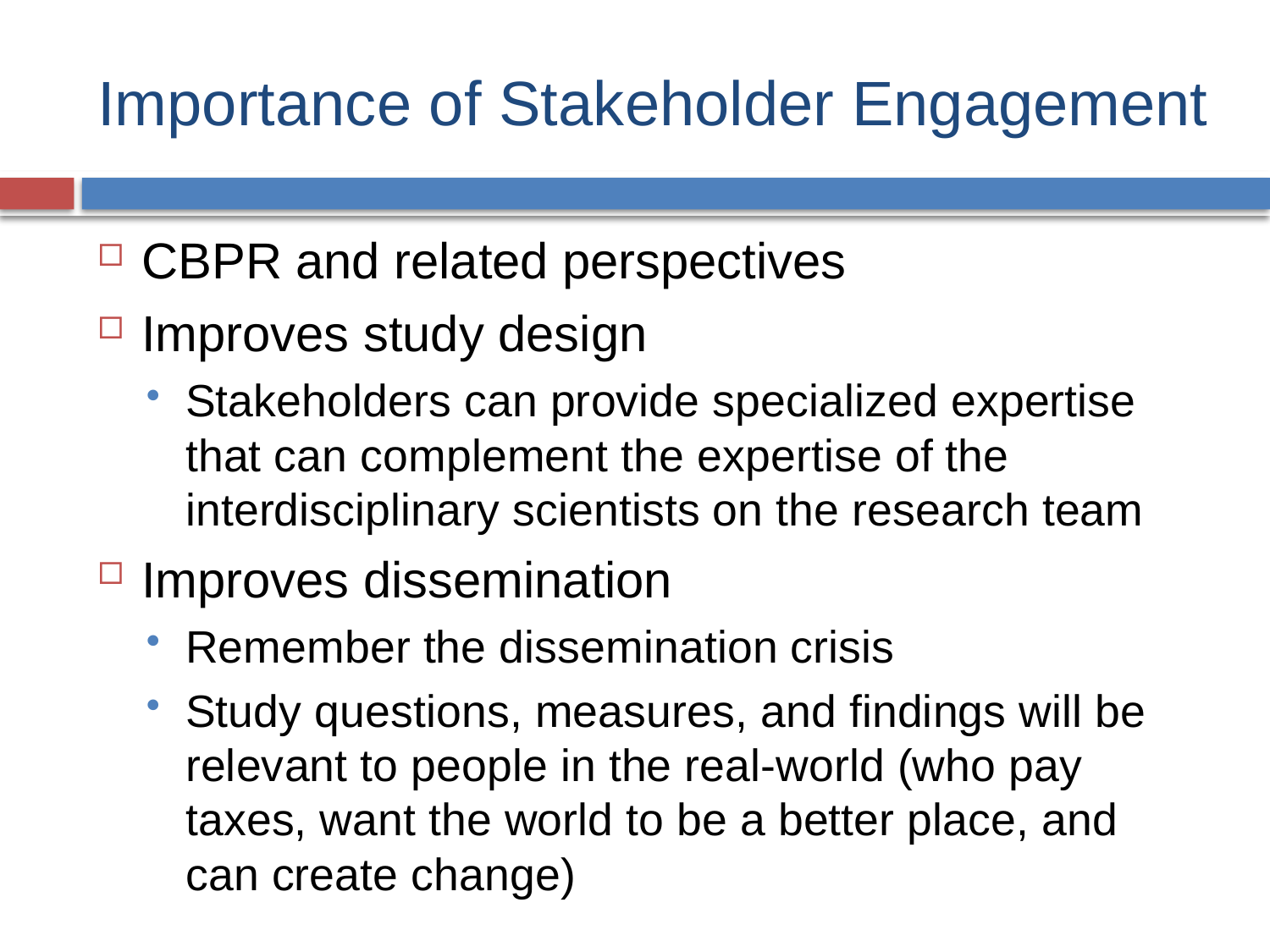

# Importance of Stakeholder Engagement
CBPR and related perspectives
Improves study design
Stakeholders can provide specialized expertise that can complement the expertise of the interdisciplinary scientists on the research team
Improves dissemination
Remember the dissemination crisis
Study questions, measures, and findings will be relevant to people in the real-world (who pay taxes, want the world to be a better place, and can create change)